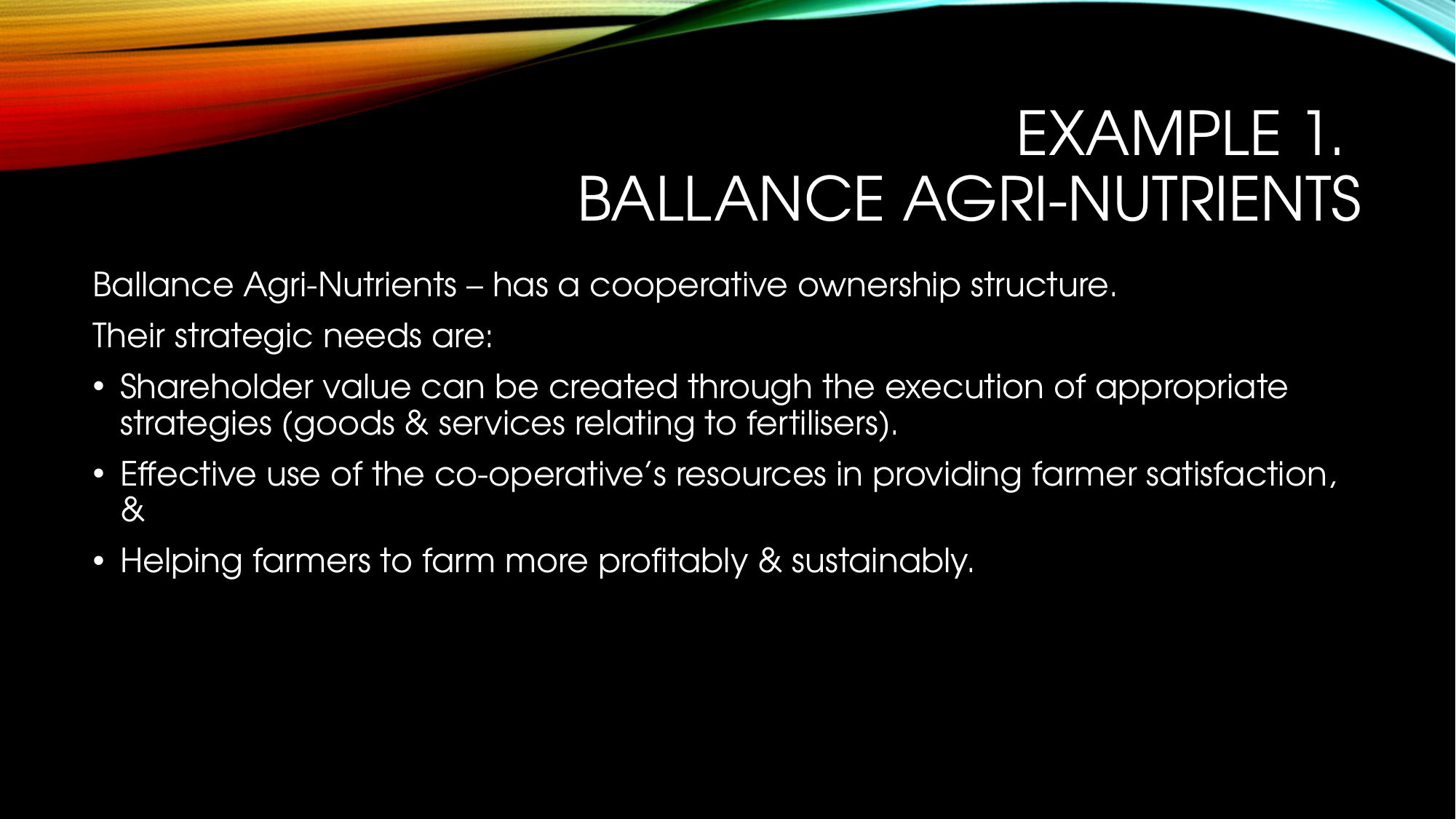

# Example 1. Ballance Agri-Nutrients
Ballance Agri-Nutrients – has a cooperative ownership structure.
Their strategic needs are:
Shareholder value can be created through the execution of appropriate strategies (goods & services relating to fertilisers).
Effective use of the co-operative’s resources in providing farmer satisfaction, &
Helping farmers to farm more profitably & sustainably.